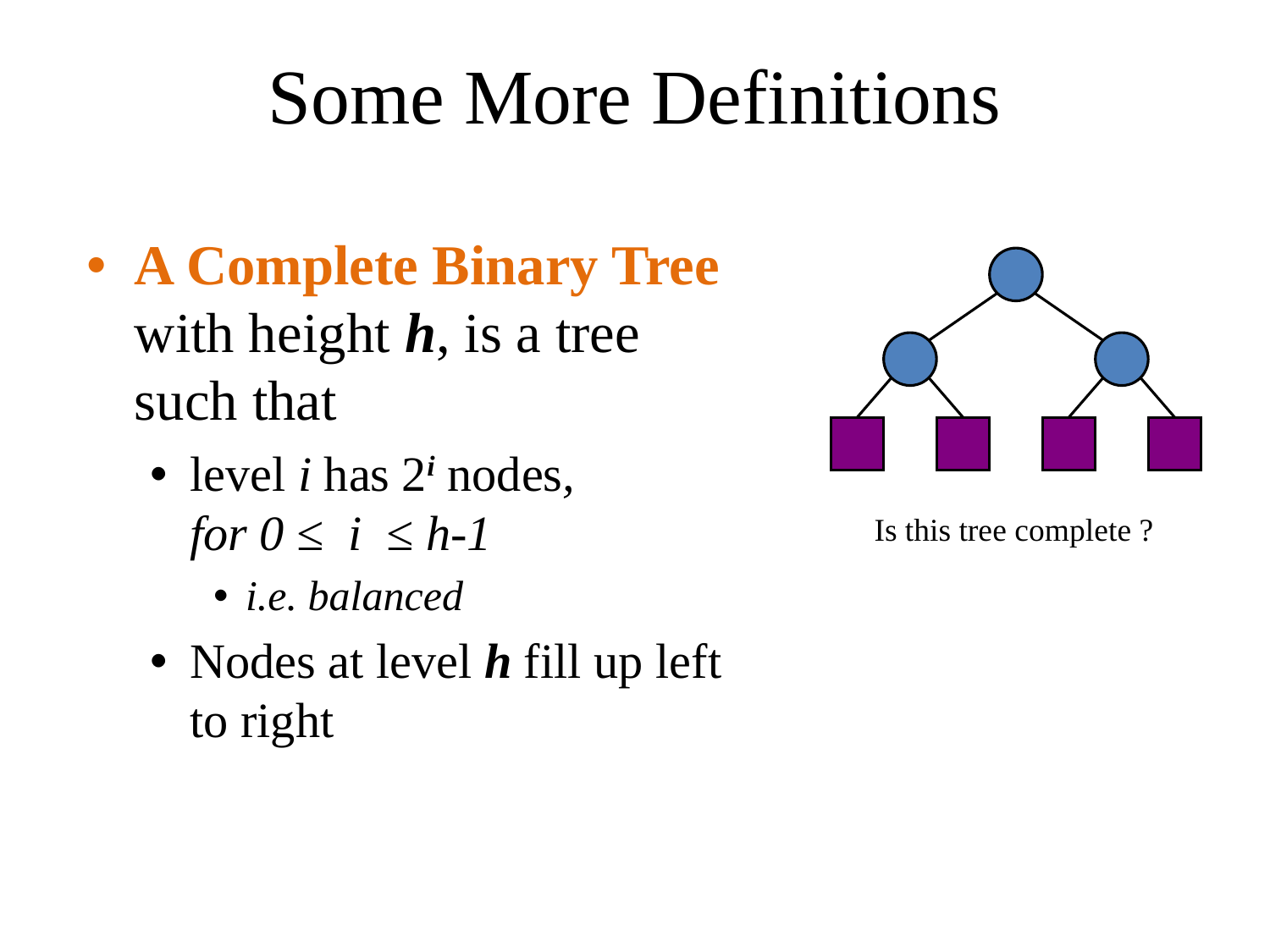

# Some More Definitions
A Complete Binary Tree with height h, is a tree such that
level i has 2i nodes,
for 0 ≤  i  ≤ h-1
i.e. balanced
Nodes at level h fill up left to right

Is this tree complete ?